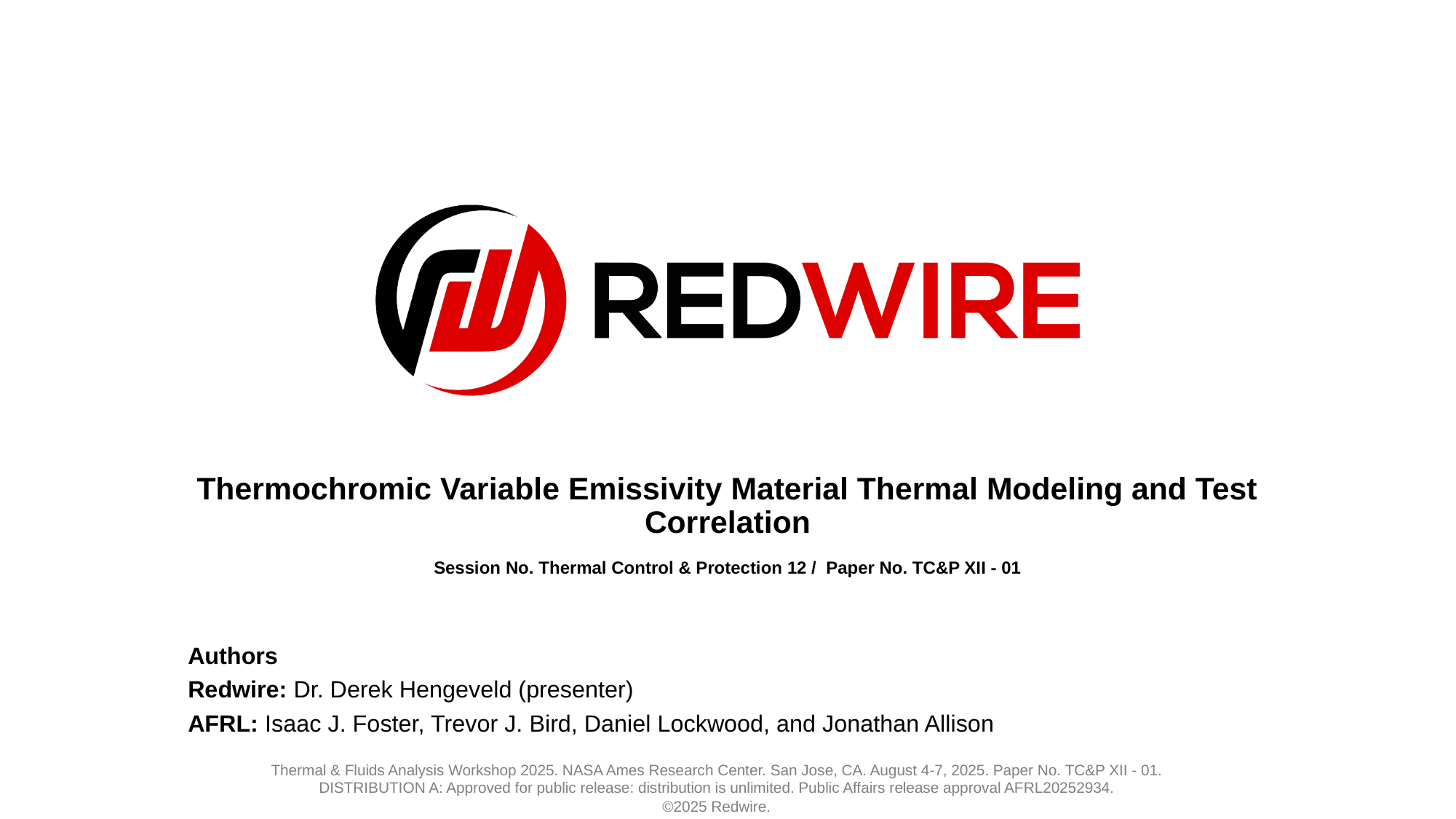

# Thermochromic Variable Emissivity Material Thermal Modeling and Test Correlation Session No. Thermal Control & Protection 12 /  Paper No. TC&P XII - 01
Authors
Redwire: Dr. Derek Hengeveld (presenter)
AFRL: Isaac J. Foster, Trevor J. Bird, Daniel Lockwood, and Jonathan Allison